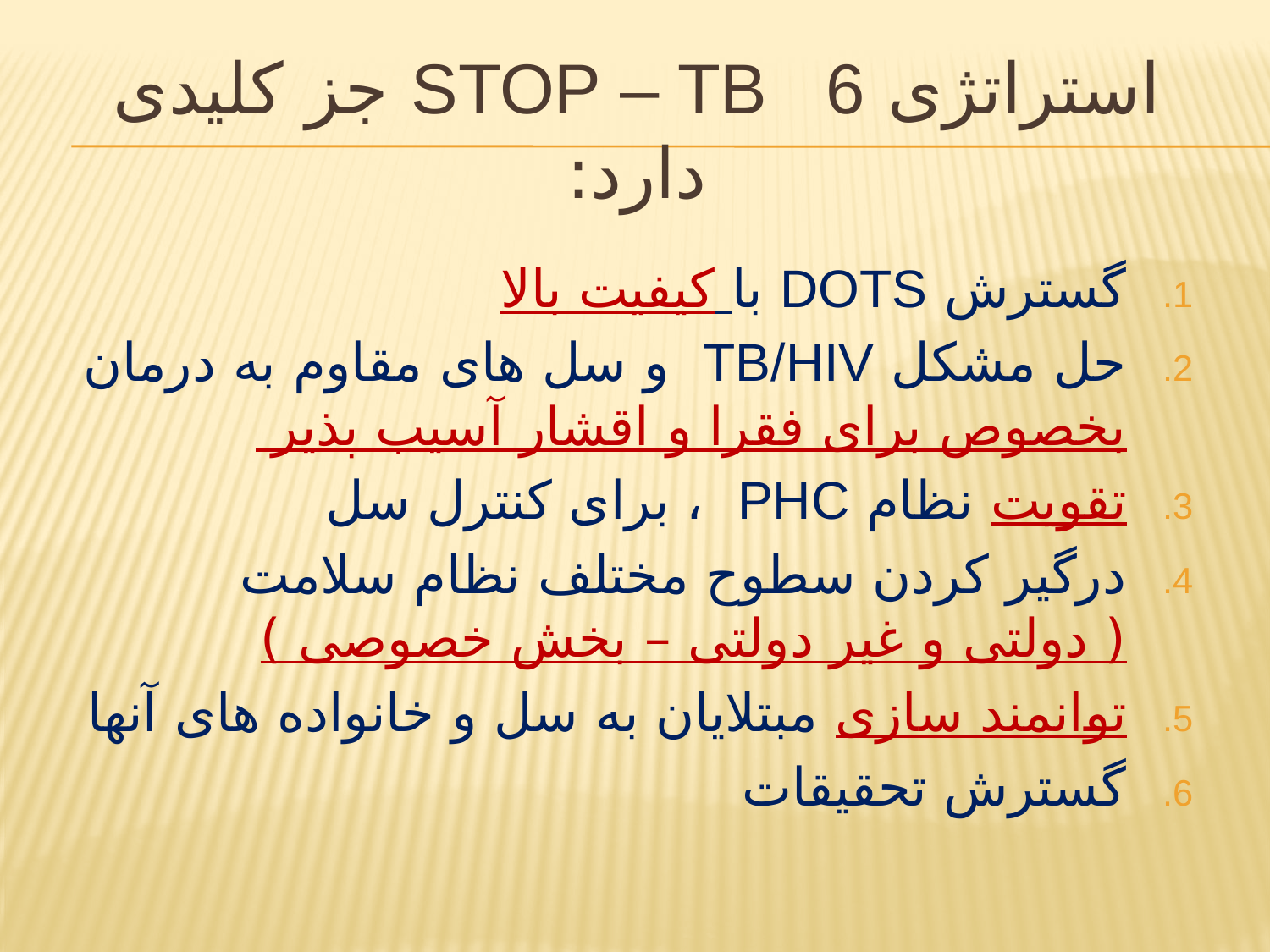

# استراتژی STOP – TB   6 جز کلیدی دارد:
گسترش DOTS با کیفیت بالا
حل مشکل TB/HIV  و سل های مقاوم به درمان بخصوص برای فقرا و اقشار آسیب پذیر
تقویت نظام PHC  ، برای کنترل سل
درگیر کردن سطوح مختلف نظام سلامت ( دولتی و غیر دولتی – بخش خصوصی )
توانمند سازی مبتلایان به سل و خانواده های آنها
گسترش تحقیقات